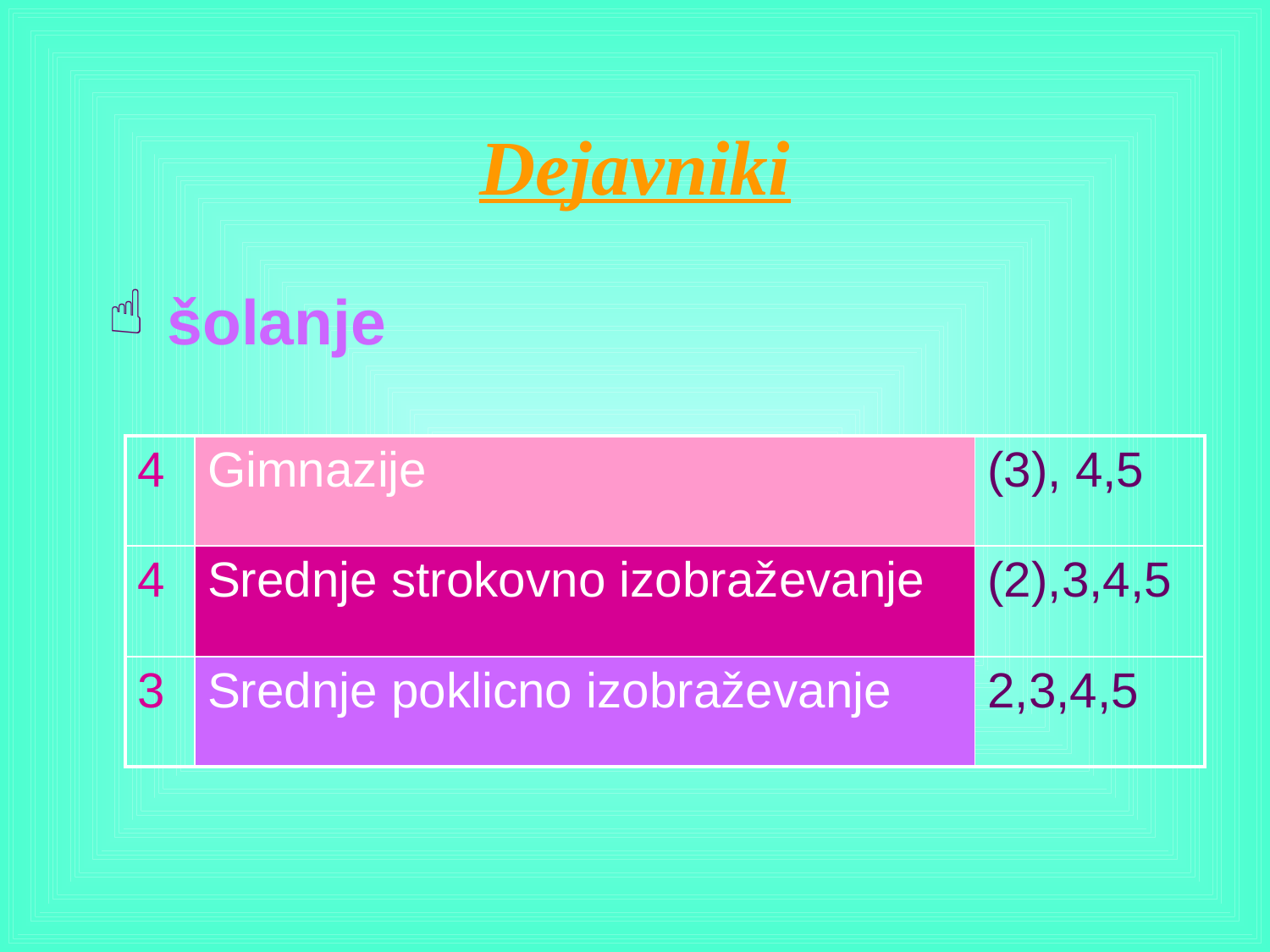

# Dejavniki
 šolanje
| 4 | Gimnazije | (3), 4,5 |
| --- | --- | --- |
| 4 | Srednje strokovno izobraževanje | (2),3,4,5 |
| 3 | Srednje poklicno izobraževanje | 2,3,4,5 |